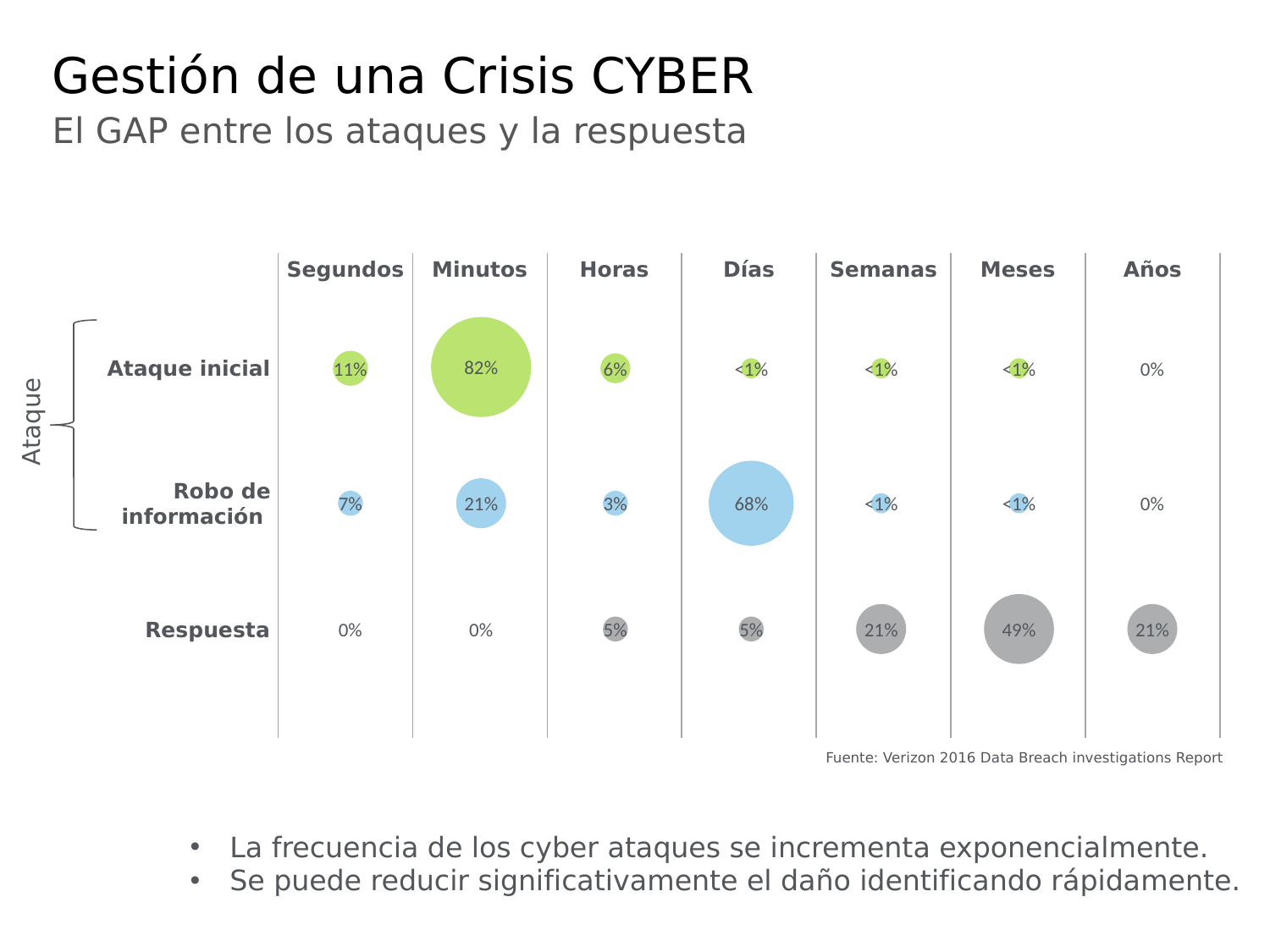

# Gestión de una Crisis CYBER
El GAP entre los ataques y la respuesta
Segundos
Minutos
Horas
Días
Semanas
Meses
Años

82%

11%

6%
Ataque inicial
<1%

<1%

<1%

0%
Ataque

68%
Robo de información

21%

7%

3%
<1%

<1%

0%

49%

21%

21%
Respuesta

5%

5%
0%
0%
Fuente: Verizon 2016 Data Breach investigations Report
La frecuencia de los cyber ataques se incrementa exponencialmente.
Se puede reducir significativamente el daño identificando rápidamente.